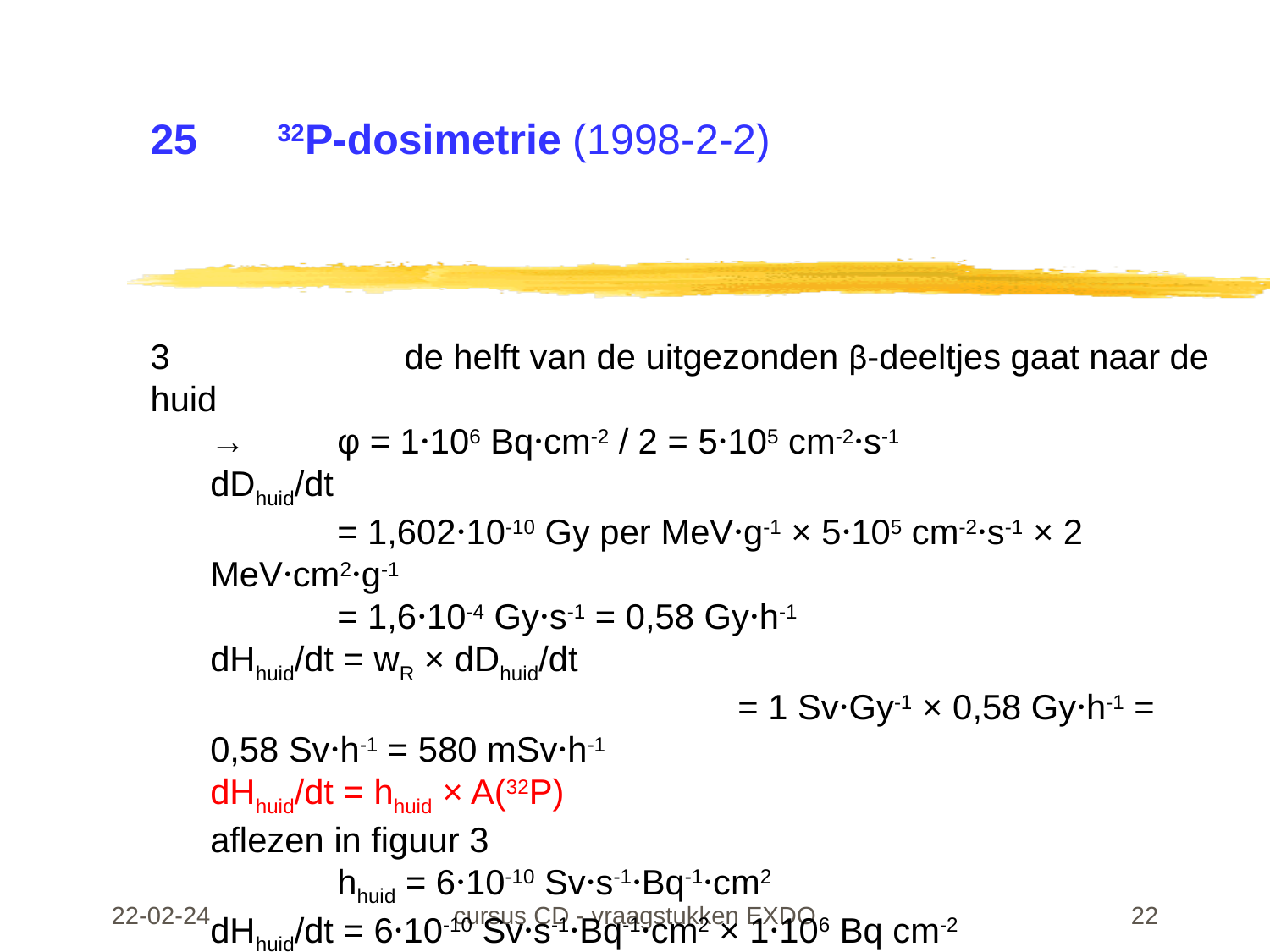

# 25	32P-dosimetrie (1998-2-2)
3		de helft van de uitgezonden β-deeltjes gaat naar de huid
→	φ = 1·106 Bq·cm-2 / 2 = 5·105 cm-2·s-1
dDhuid/dt
	= 1,602·10-10 Gy per MeV·g-1 × 5·105 cm-2·s-1 × 2 MeV·cm2·g-1
	= 1,6·10-4 Gy·s-1 = 0,58 Gy·h-1
dHhuid/dt = wR × dDhuid/dt
				  = 1 Sv·Gy-1 × 0,58 Gy·h-1 = 0,58 Sv·h-1 = 580 mSv·h-1
dHhuid/dt = hhuid × A(32P)
aflezen in figuur 3
	hhuid = 6·10-10 Sv·s-1·Bq-1·cm2
dHhuid/dt = 6·10-10 Sv·s-1·Bq-1·cm2 × 1·106 Bq cm-2
				  = 6·10-4 Sv·s-1 = 2,16 Sv·h-1 = 2160 mSv·h-1
22-02-24
cursus CD - vraagstukken EXDO
22